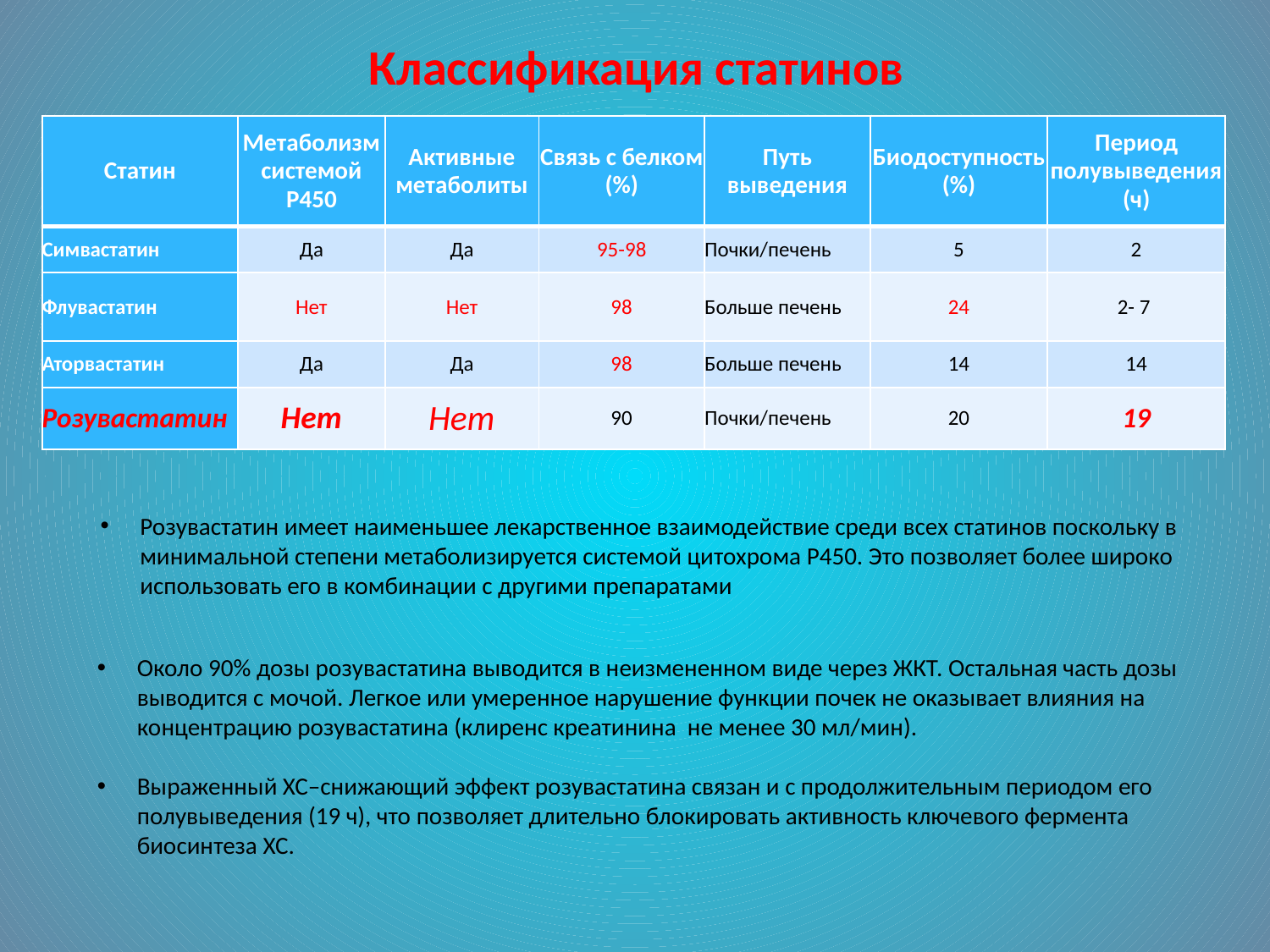

# Классификация статинов
| Статин | Метаболизм системой Р450 | Активные метаболиты | Связь с белком (%) | Путь выведения | Биодоступность (%) | Период полувыведения (ч) |
| --- | --- | --- | --- | --- | --- | --- |
| Симвастатин | Да | Да | 95-98 | Почки/печень | 5 | 2 |
| Флувастатин | Нет | Нет | 98 | Больше печень | 24 | 2- 7 |
| Аторвастатин | Да | Да | 98 | Больше печень | 14 | 14 |
| Розувастатин | Нет | Нет | 90 | Почки/печень | 20 | 19 |
Розувастатин имеет наименьшее лекарственное взаимодействие среди всех статинов поскольку в минимальной степени метаболизируется системой цитохрома Р450. Это позволяет более широко использовать его в комбинации с другими препаратами

Около 90% дозы розувастатина выводится в неизмененном виде через ЖКТ. Остальная часть дозы выводится с мочой. Легкое или умеренное нарушение функции почек не оказывает влияния на концентрацию розувастатина (клиренс креатинина  не менее 30 мл/мин).

Выраженный ХС–снижающий эффект розувастатина связан и с продолжительным периодом его полувыведения (19 ч), что позволяет длительно блокировать активность ключевого фермента биосинтеза ХС.